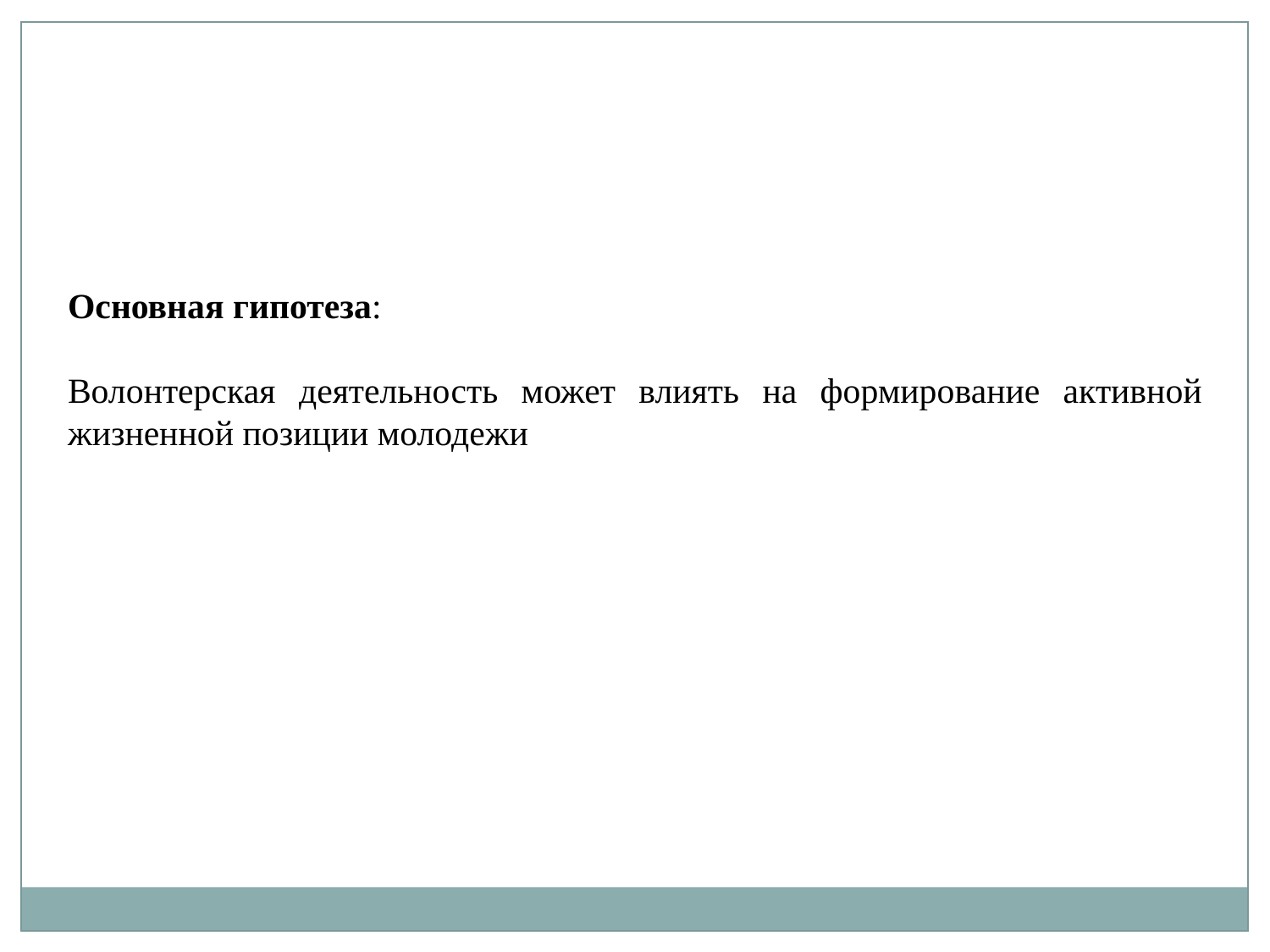

Основная гипотеза:

Волонтерская деятельность может влиять на формирование активной жизненной позиции молодежи